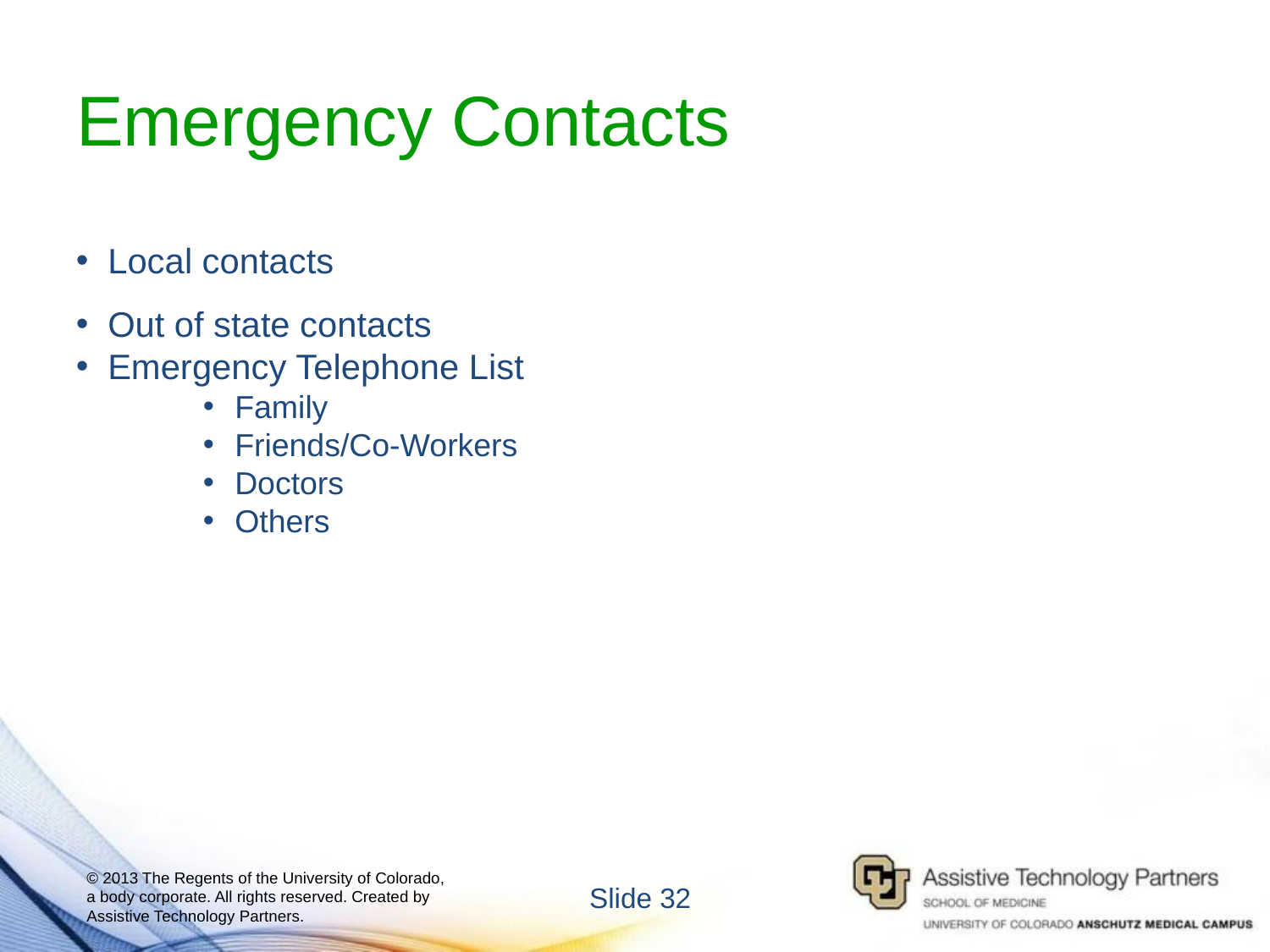

# Emergency Contacts
Local contacts
Out of state contacts
Emergency Telephone List
Family
Friends/Co-Workers
Doctors
Others